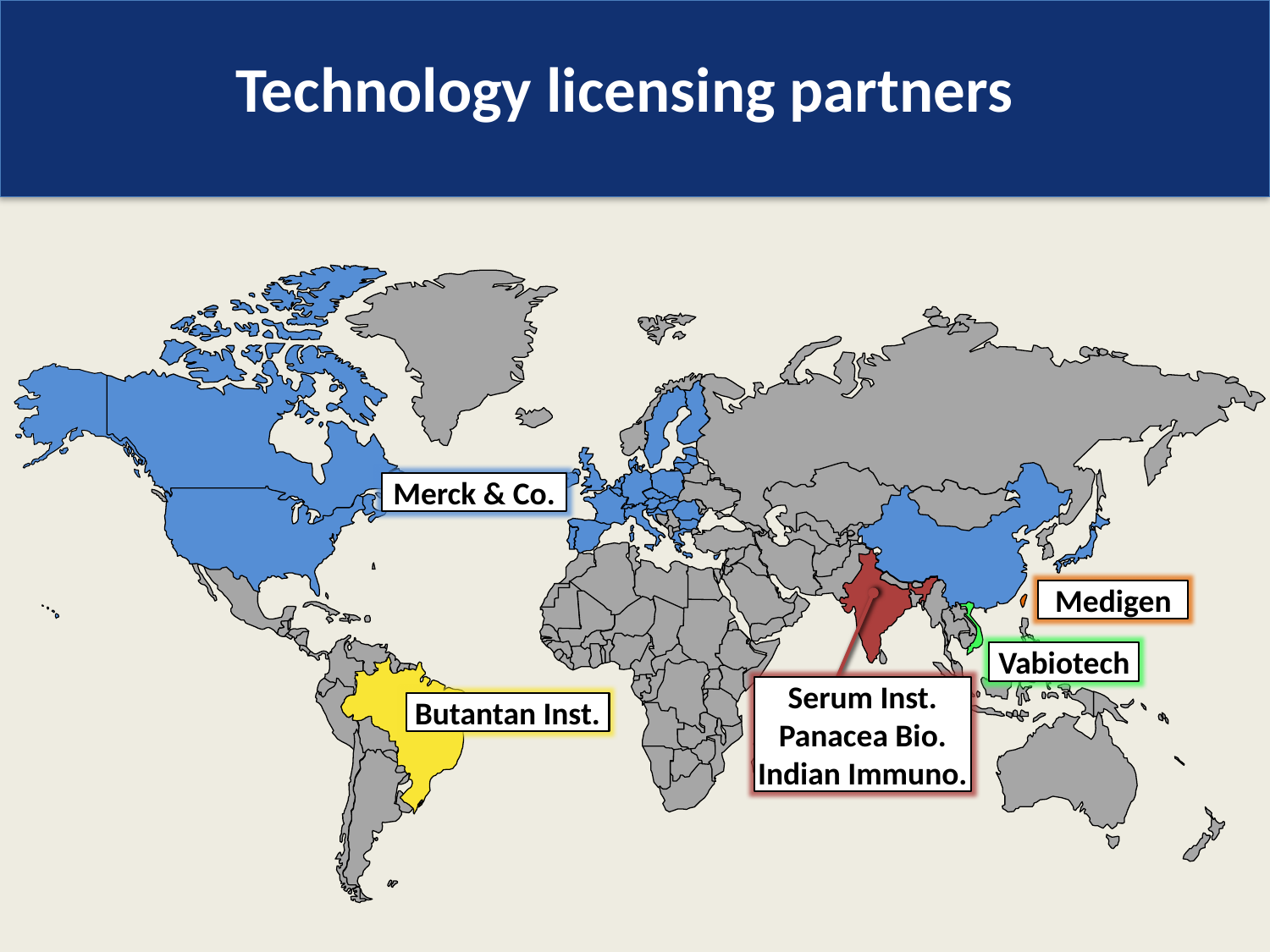

Technology licensing partners

Merck & Co.

Medigen

Vabiotech

Serum Inst.
Panacea Bio.
Indian Immuno.

Butantan Inst.